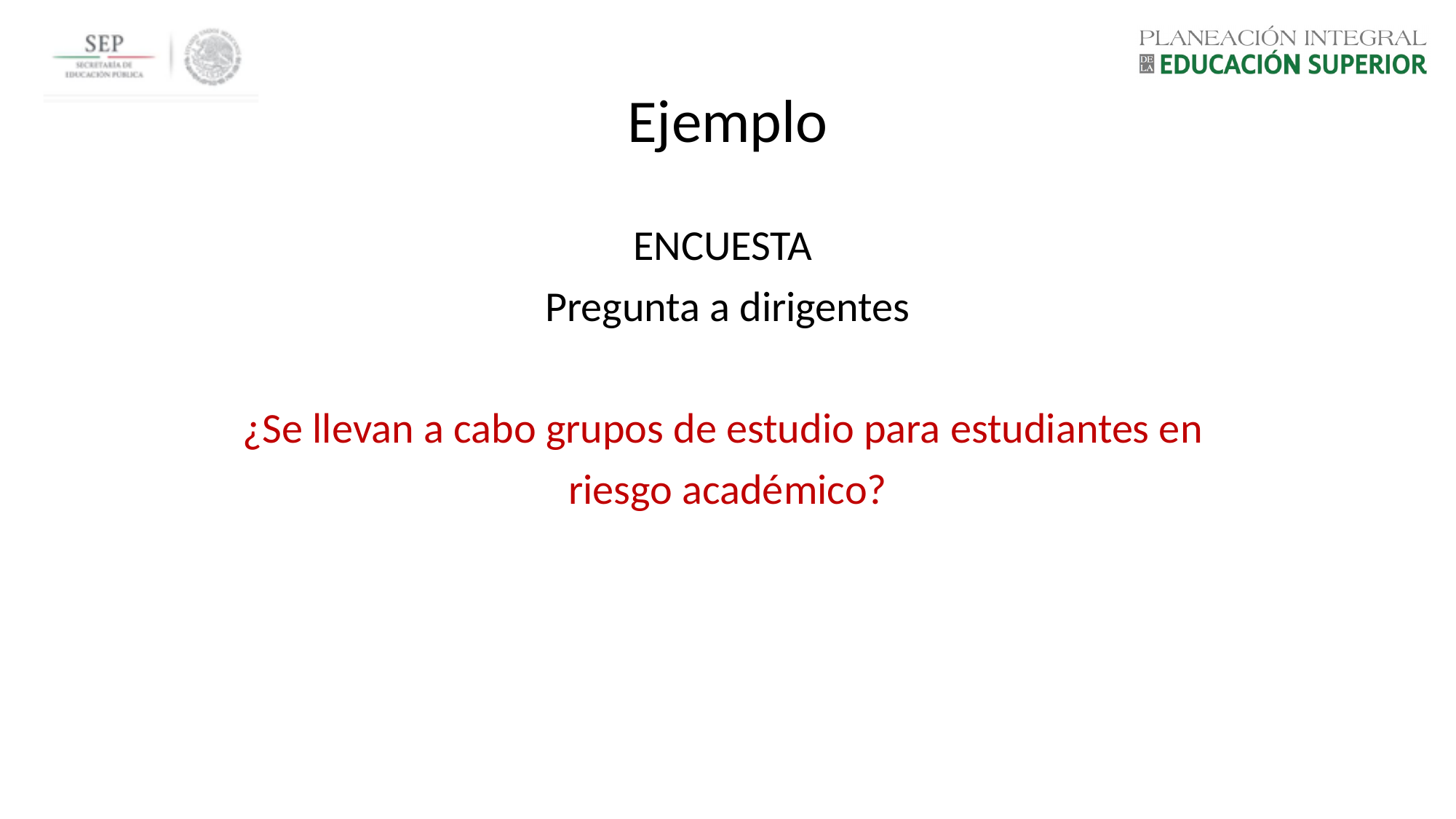

# Ejemplo
ENCUESTA
Pregunta a dirigentes

¿Se llevan a cabo grupos de estudio para estudiantes en
riesgo académico?